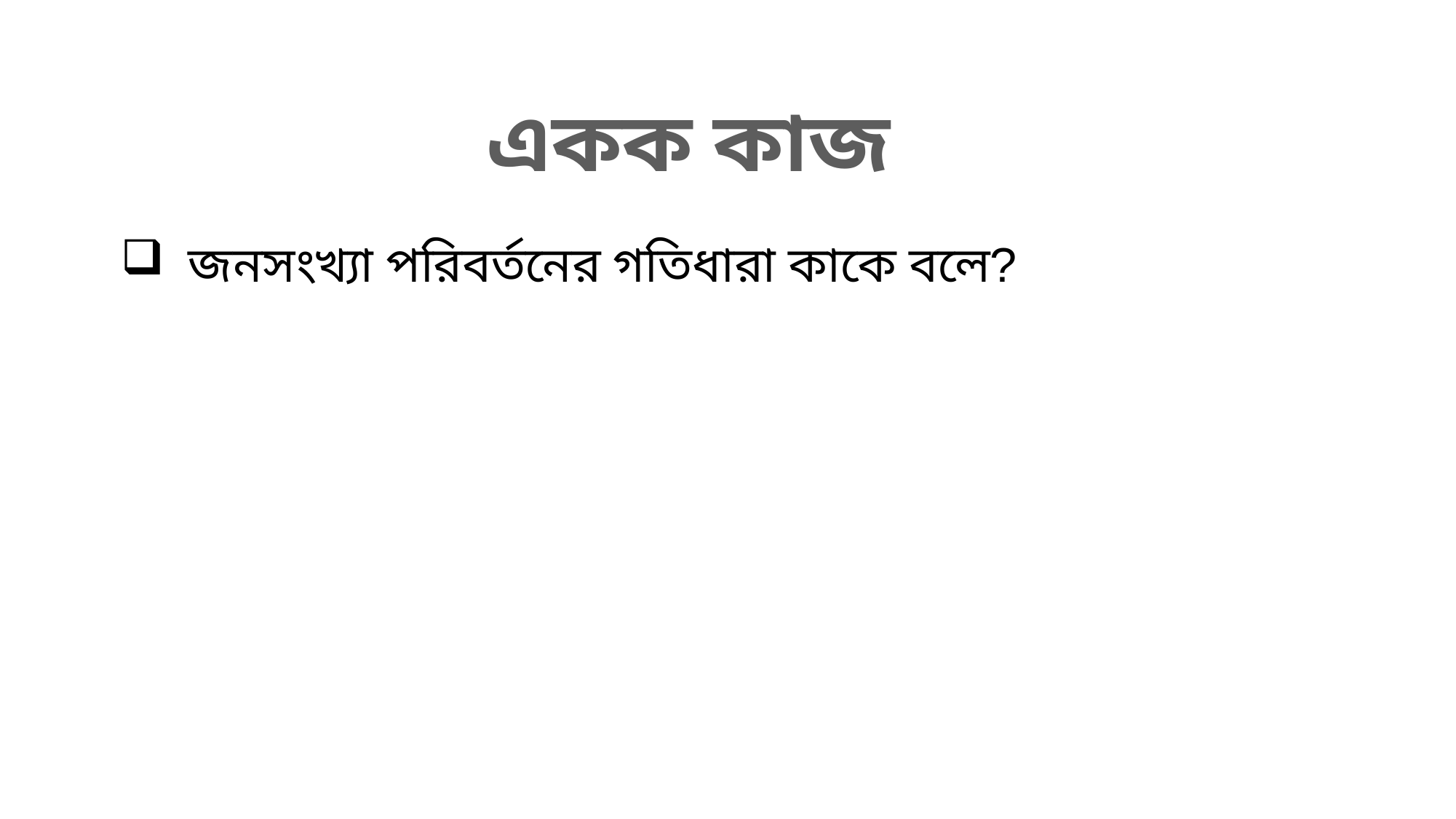

একক কাজ
 জনসংখ্যা পরিবর্তনের গতিধারা কাকে বলে?